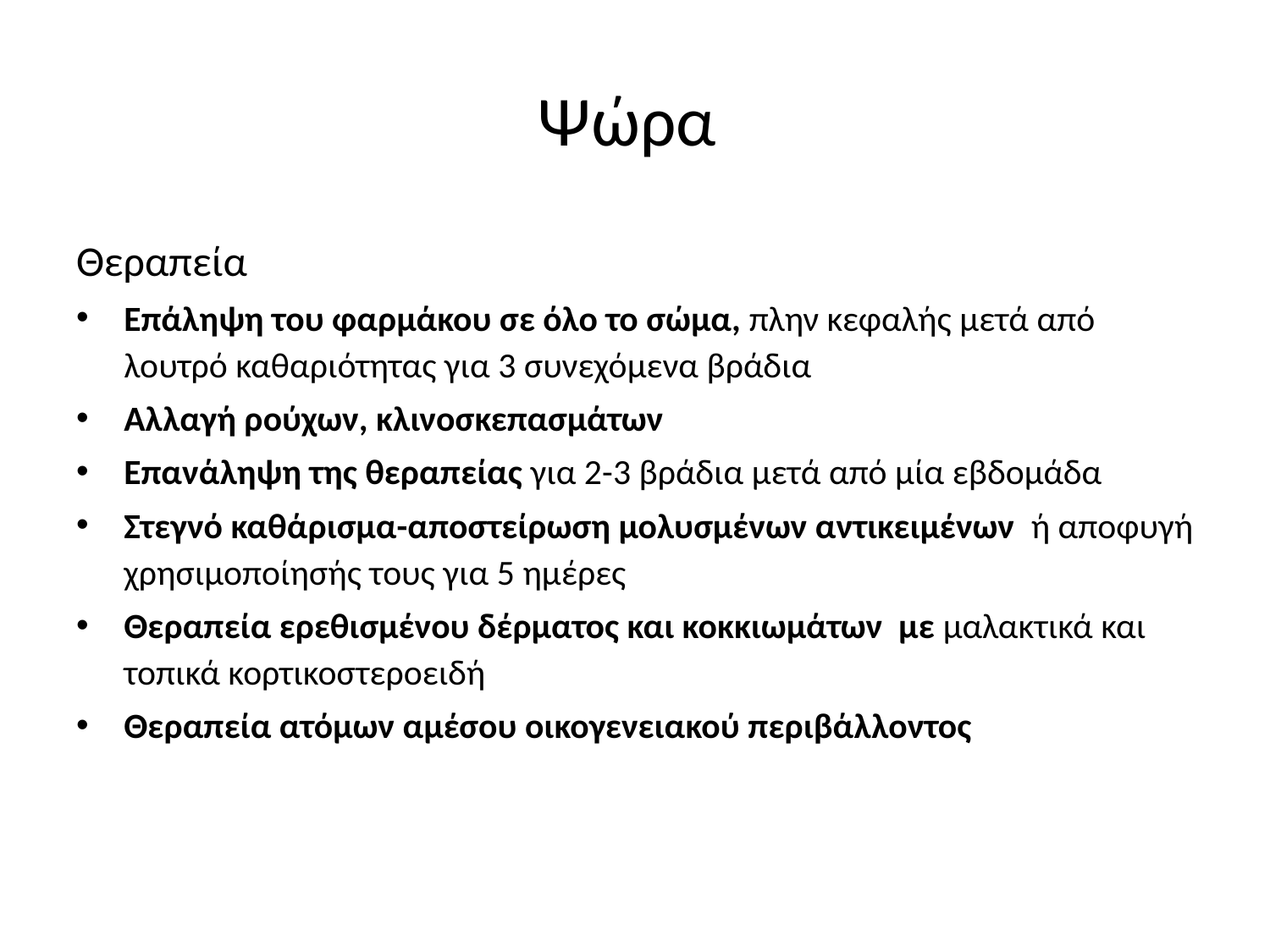

# Ψώρα
Θεραπεία
Επάληψη του φαρμάκου σε όλο το σώμα, πλην κεφαλής μετά από λουτρό καθαριότητας για 3 συνεχόμενα βράδια
Αλλαγή ρούχων, κλινοσκεπασμάτων
Επανάληψη της θεραπείας για 2-3 βράδια μετά από μία εβδομάδα
Στεγνό καθάρισμα-αποστείρωση μολυσμένων αντικειμένων  ή αποφυγή χρησιμοποίησής τους για 5 ημέρες
Θεραπεία ερεθισμένου δέρματος και κοκκιωμάτων  με μαλακτικά και τοπικά κορτικοστεροειδή
Θεραπεία ατόμων αμέσου οικογενειακού περιβάλλοντος